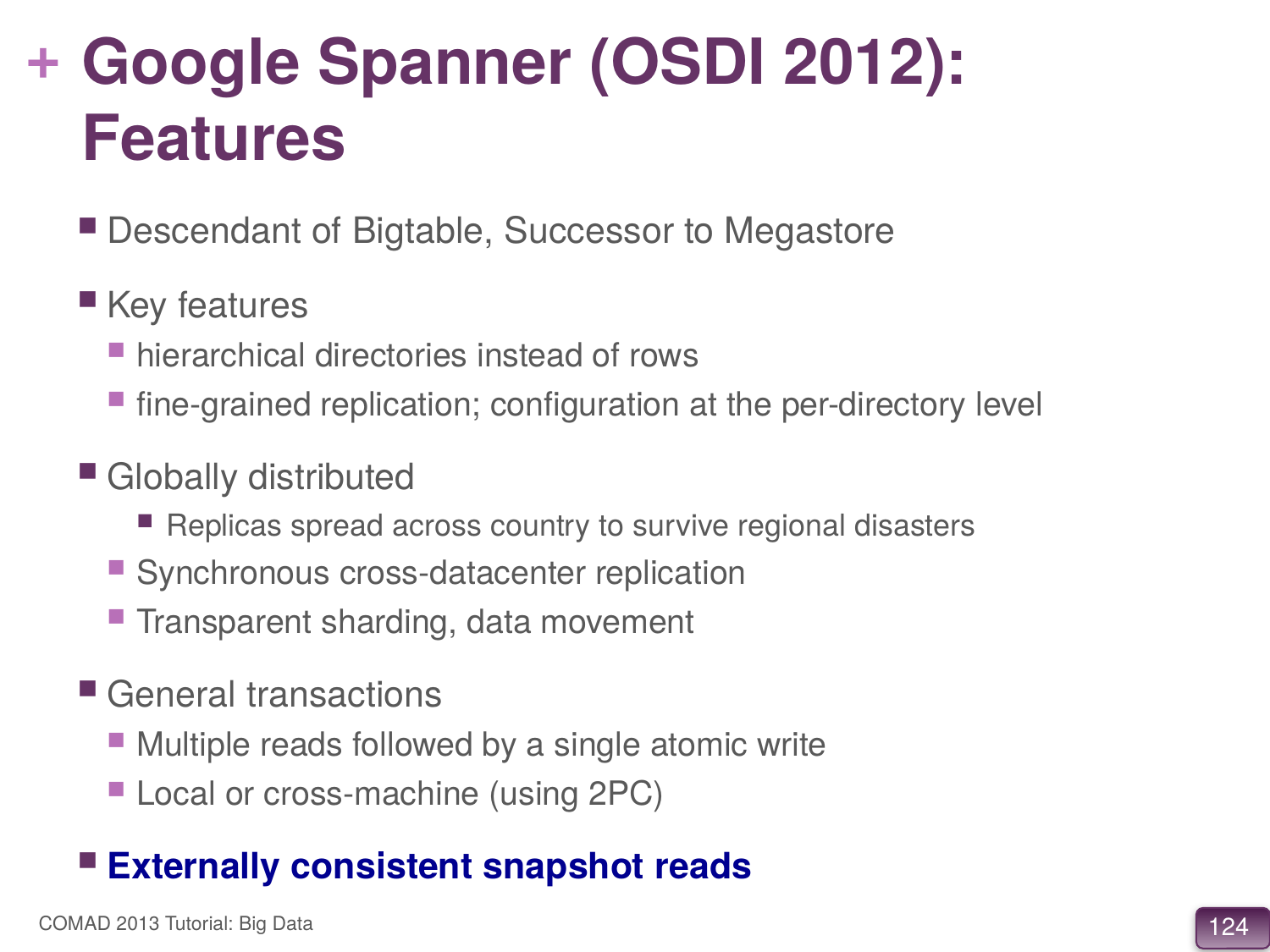

# Google Spanner (OSDI 2012): Features
Descendant of Bigtable, Successor to Megastore
Key features
hierarchical directories instead of rows
fine-grained replication; configuration at the per-directory level
Globally distributed
Replicas spread across country to survive regional disasters
Synchronous cross-datacenter replication
Transparent sharding, data movement
General transactions
Multiple reads followed by a single atomic write
Local or cross-machine (using 2PC)
Externally consistent snapshot reads
COMAD 2013 Tutorial: Big Data